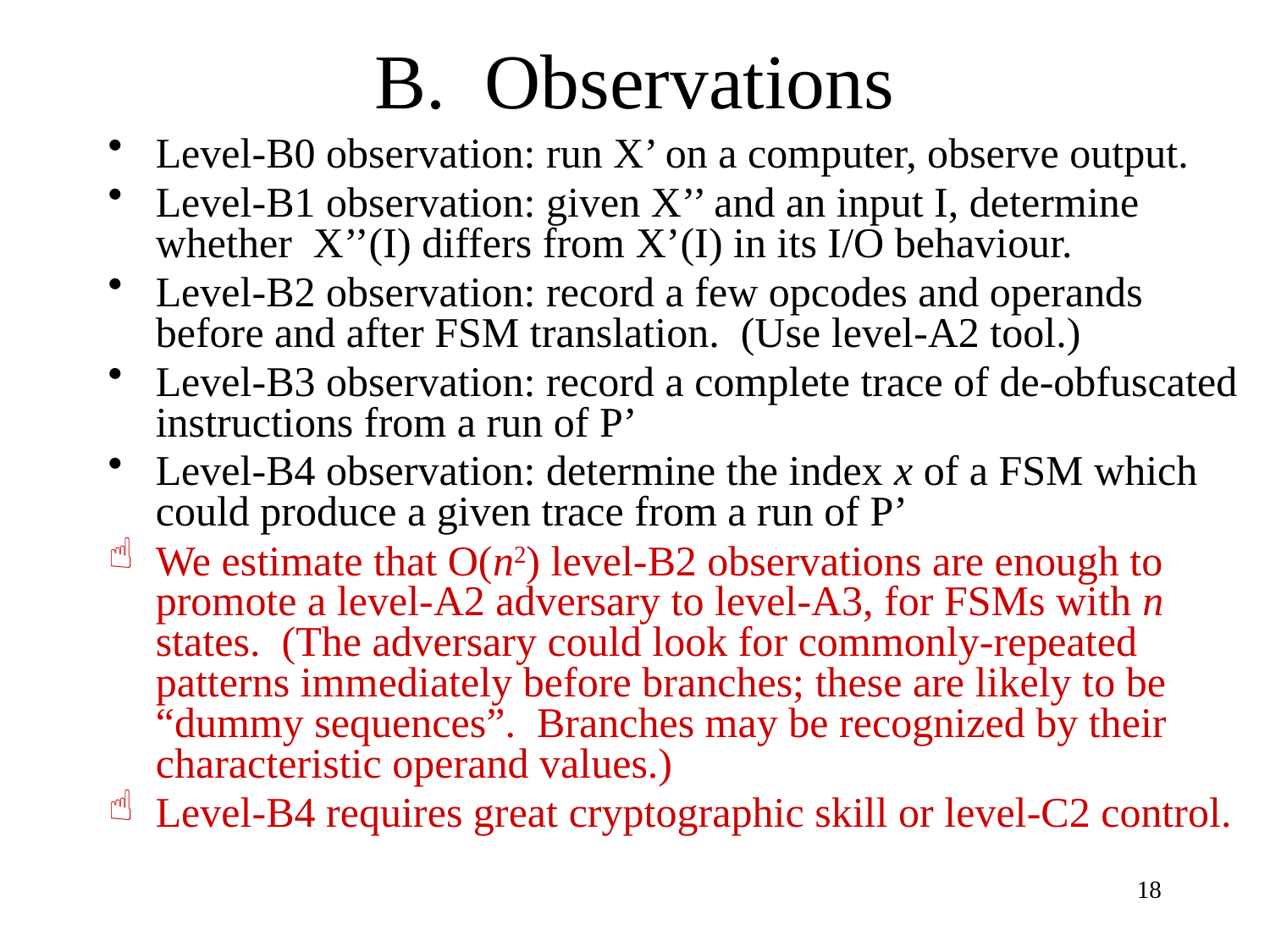

# B.  Observations
Level-B0 observation: run X’ on a computer, observe output.
Level-B1 observation: given X’’ and an input I, determine whether  X’’(I) differs from X’(I) in its I/O behaviour.
Level-B2 observation: record a few opcodes and operands before and after FSM translation.  (Use level-A2 tool.)
Level-B3 observation: record a complete trace of de-obfuscated instructions from a run of P’
Level-B4 observation: determine the index x of a FSM which could produce a given trace from a run of P’
We estimate that O(n2) level-B2 observations are enough to promote a level-A2 adversary to level-A3, for FSMs with n states.  (The adversary could look for commonly-repeated patterns immediately before branches; these are likely to be “dummy sequences”.  Branches may be recognized by their characteristic operand values.)
Level-B4 requires great cryptographic skill or level-C2 control.
18